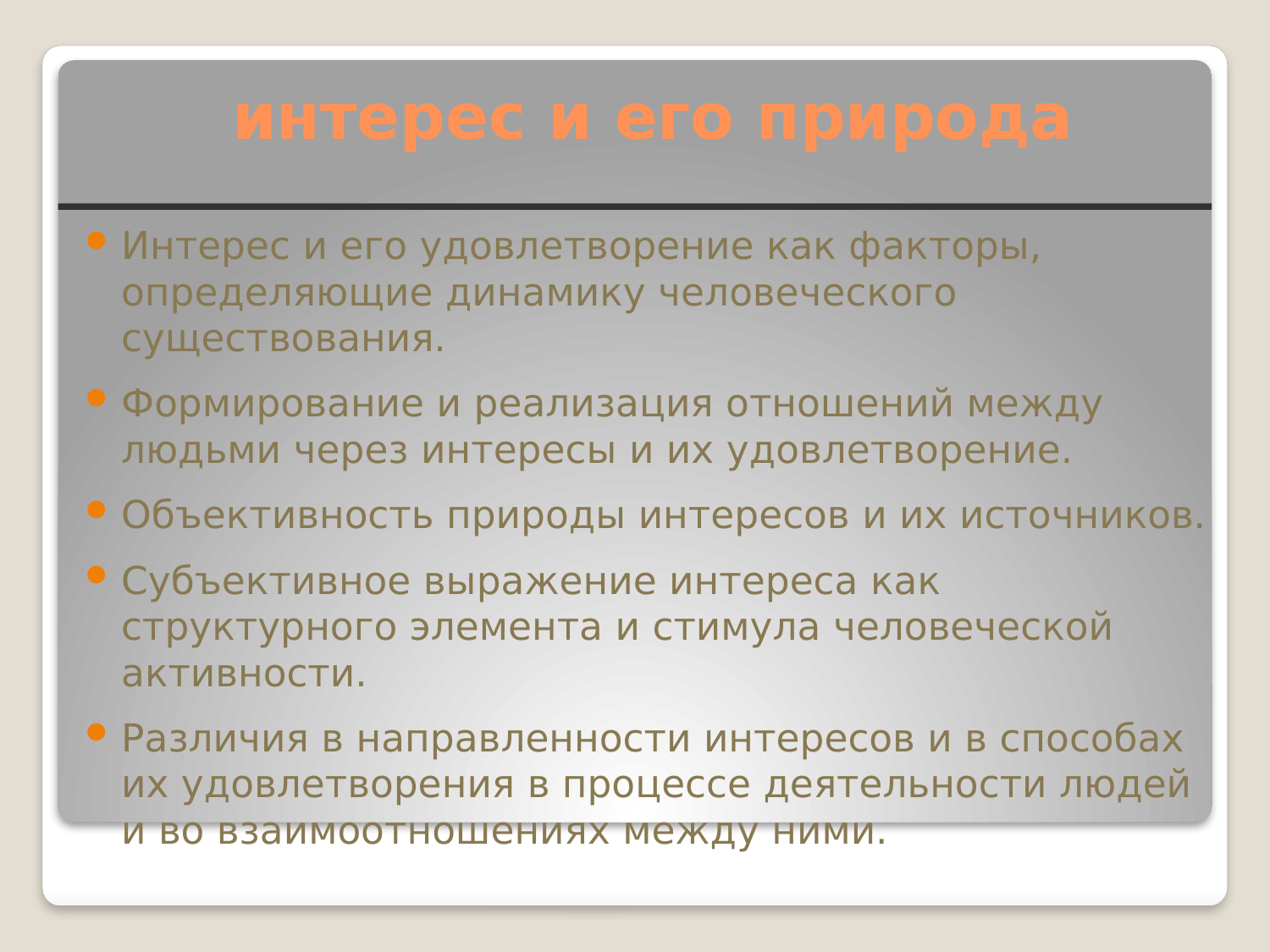

# интерес и его природа
Интерес и его удовлетворение как факторы, определяющие динамику человеческого существования.
Формирование и реализация отношений между людьми через интересы и их удовлетворение.
Объективность природы интересов и их источников.
Субъективное выражение интереса как структурного элемента и стимула человеческой активности.
Различия в направленности интересов и в способах их удовлетворения в процессе деятельности людей и во взаимоотношениях между ними.